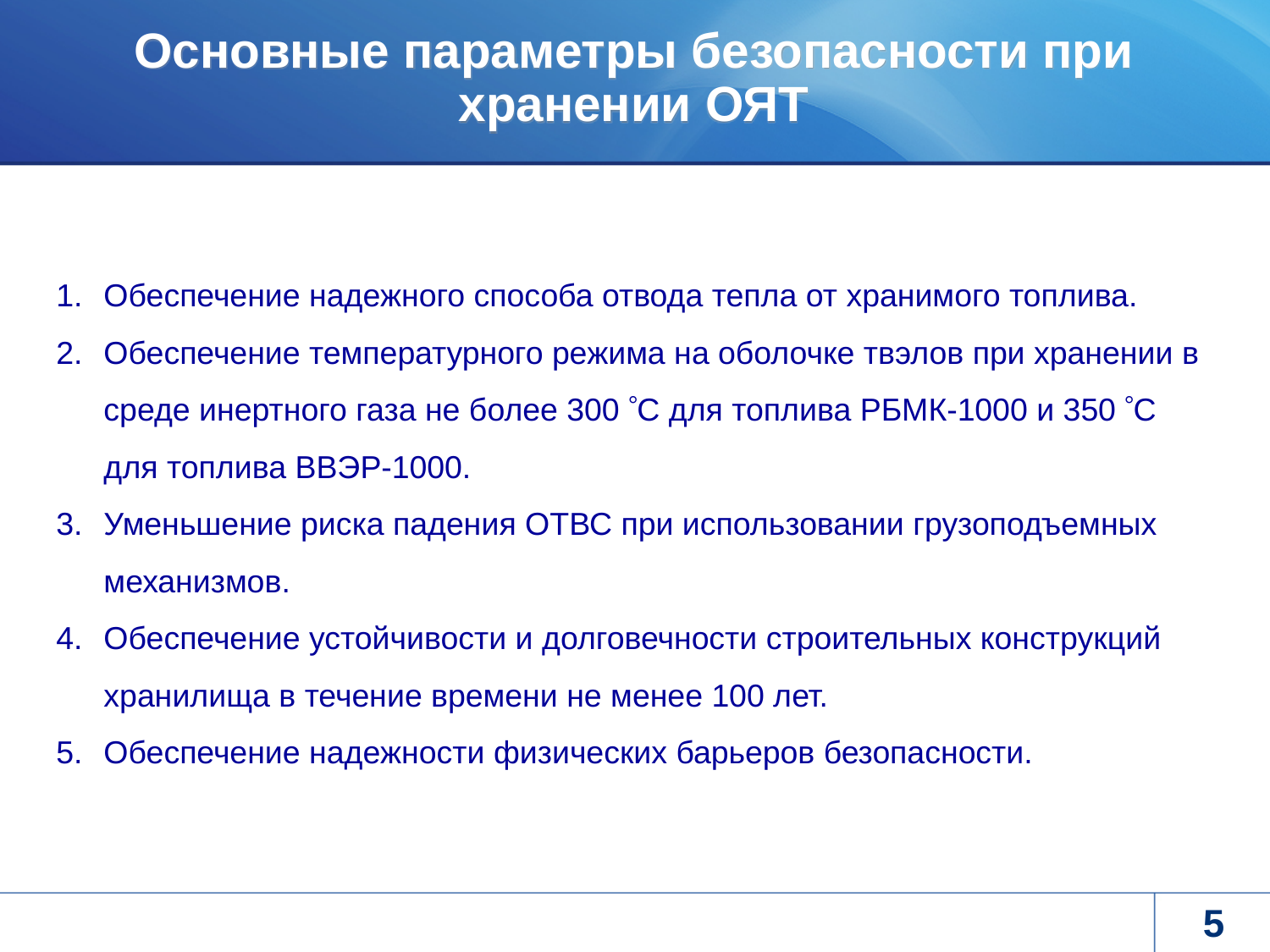

# Основные параметры безопасности при хранении ОЯТ

Обеспечение надежного способа отвода тепла от хранимого топлива.
Обеспечение температурного режима на оболочке твэлов при хранении в среде инертного газа не более 300 °С для топлива РБМК-1000 и 350 °С для топлива ВВЭР-1000.
Уменьшение риска падения ОТВС при использовании грузоподъемных механизмов.
Обеспечение устойчивости и долговечности строительных конструкций хранилища в течение времени не менее 100 лет.
Обеспечение надежности физических барьеров безопасности.
5